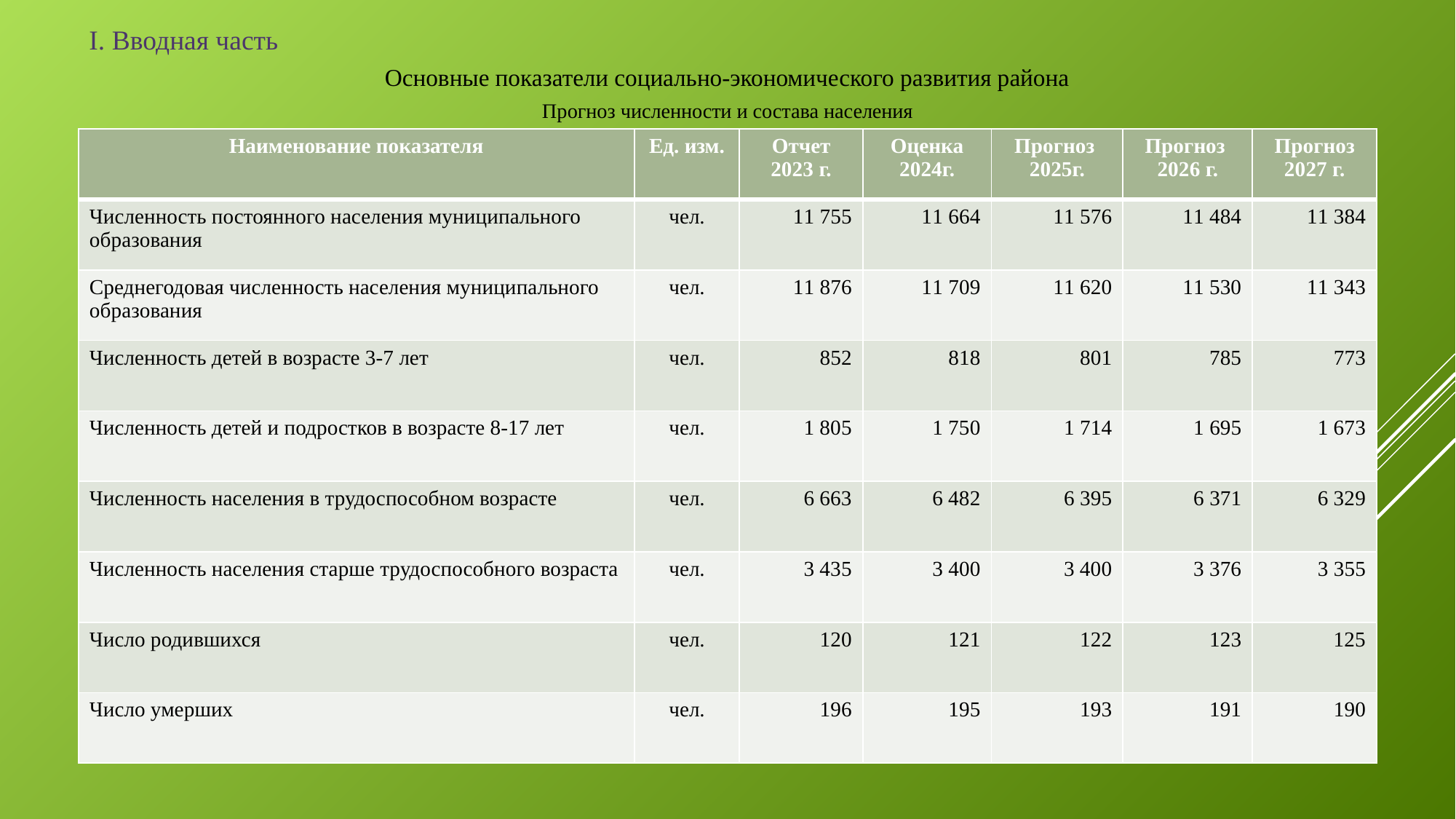

I. Вводная часть
Основные показатели социально-экономического развития района
Прогноз численности и состава населения

| Наименование показателя | Ед. изм. | Отчет 2023 г. | Оценка 2024г. | Прогноз 2025г. | Прогноз 2026 г. | Прогноз 2027 г. |
| --- | --- | --- | --- | --- | --- | --- |
| Численность постоянного населения муниципального образования | чел. | 11 755 | 11 664 | 11 576 | 11 484 | 11 384 |
| Среднегодовая численность населения муниципального образования | чел. | 11 876 | 11 709 | 11 620 | 11 530 | 11 343 |
| Численность детей в возрасте 3-7 лет | чел. | 852 | 818 | 801 | 785 | 773 |
| Численность детей и подростков в возрасте 8-17 лет | чел. | 1 805 | 1 750 | 1 714 | 1 695 | 1 673 |
| Численность населения в трудоспособном возрасте | чел. | 6 663 | 6 482 | 6 395 | 6 371 | 6 329 |
| Численность населения старше трудоспособного возраста | чел. | 3 435 | 3 400 | 3 400 | 3 376 | 3 355 |
| Число родившихся | чел. | 120 | 121 | 122 | 123 | 125 |
| Число умерших | чел. | 196 | 195 | 193 | 191 | 190 |